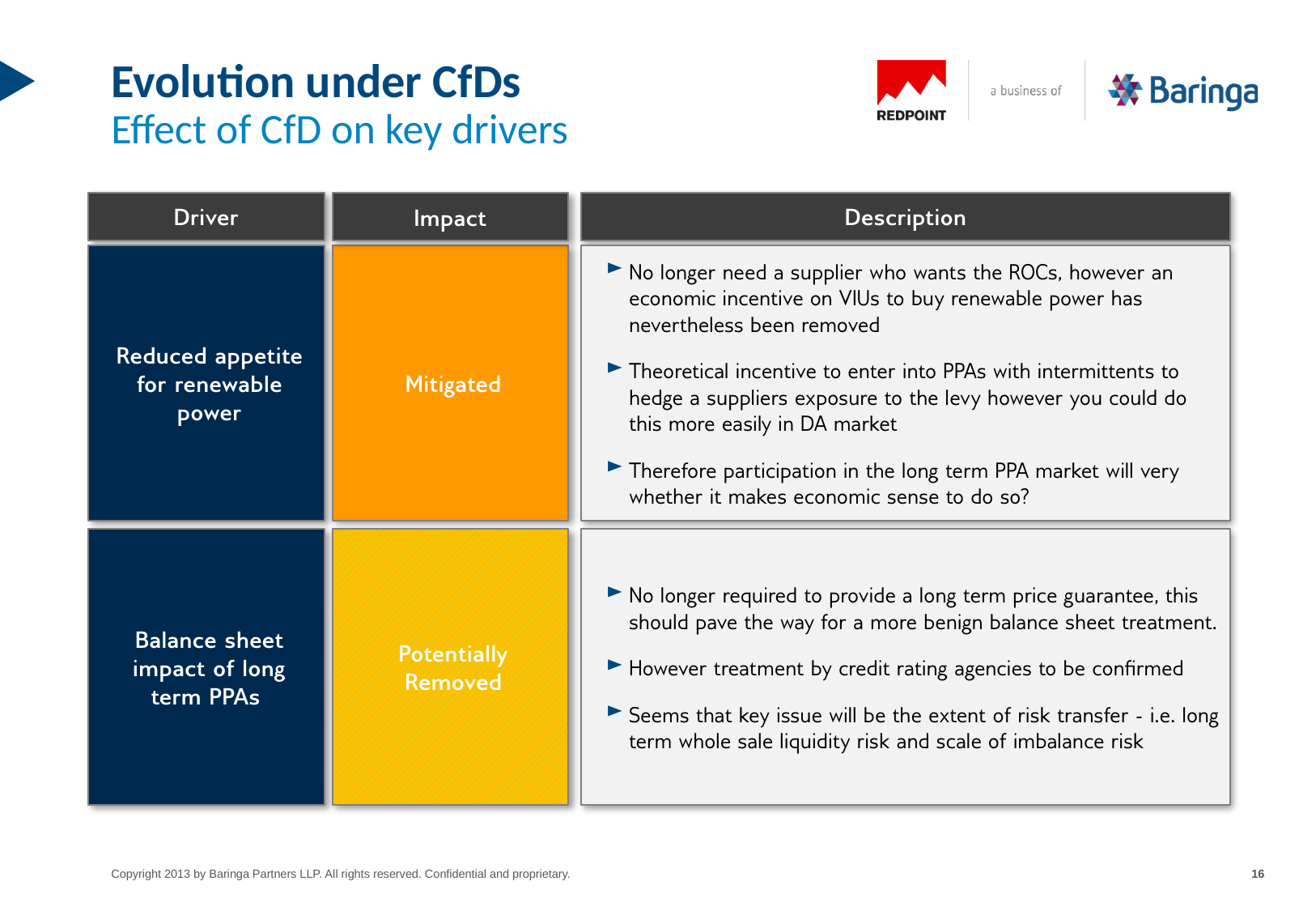

# Evolution under CfDs Effect of CfD on key drivers
Description
Driver
Impact
Reduced appetite for renewable power
No longer need a supplier who wants the ROCs, however an economic incentive on VIUs to buy renewable power has nevertheless been removed
Theoretical incentive to enter into PPAs with intermittents to hedge a suppliers exposure to the levy however you could do this more easily in DA market
Therefore participation in the long term PPA market will very whether it makes economic sense to do so?
Mitigated
Balance sheet impact of long term PPAs
Potentially Removed
No longer required to provide a long term price guarantee, this should pave the way for a more benign balance sheet treatment.
However treatment by credit rating agencies to be confirmed
Seems that key issue will be the extent of risk transfer - i.e. long term whole sale liquidity risk and scale of imbalance risk
16